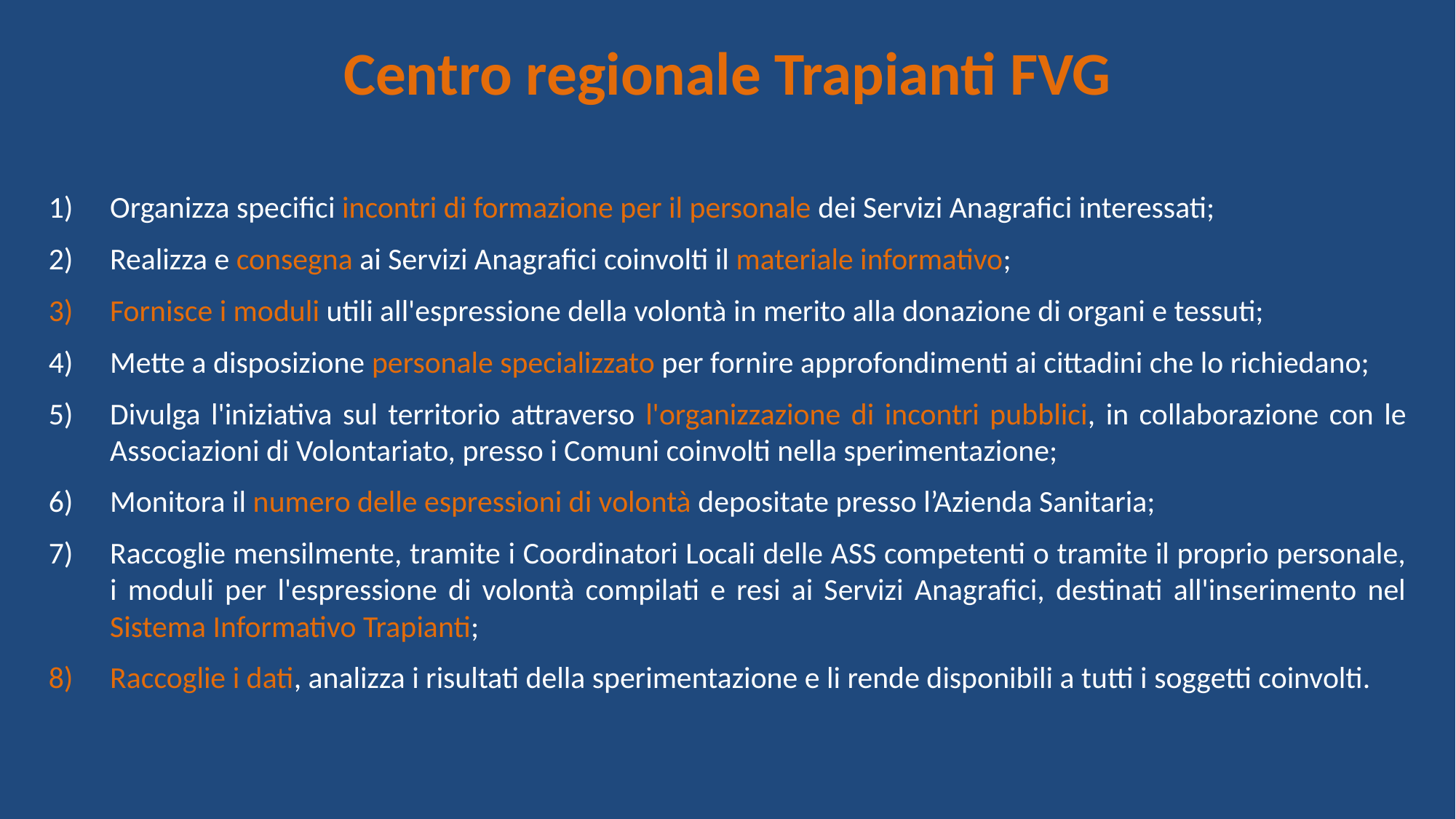

# Centro regionale Trapianti FVG
Organizza specifici incontri di formazione per il personale dei Servizi Anagrafici interessati;
Realizza e consegna ai Servizi Anagrafici coinvolti il materiale informativo;
Fornisce i moduli utili all'espressione della volontà in merito alla donazione di organi e tessuti;
Mette a disposizione personale specializzato per fornire approfondimenti ai cittadini che lo richiedano;
Divulga l'iniziativa sul territorio attraverso l'organizzazione di incontri pubblici, in collaborazione con le Associazioni di Volontariato, presso i Comuni coinvolti nella sperimentazione;
Monitora il numero delle espressioni di volontà depositate presso l’Azienda Sanitaria;
Raccoglie mensilmente, tramite i Coordinatori Locali delle ASS competenti o tramite il proprio personale, i moduli per l'espressione di volontà compilati e resi ai Servizi Anagrafici, destinati all'inserimento nel Sistema Informativo Trapianti;
Raccoglie i dati, analizza i risultati della sperimentazione e li rende disponibili a tutti i soggetti coinvolti.